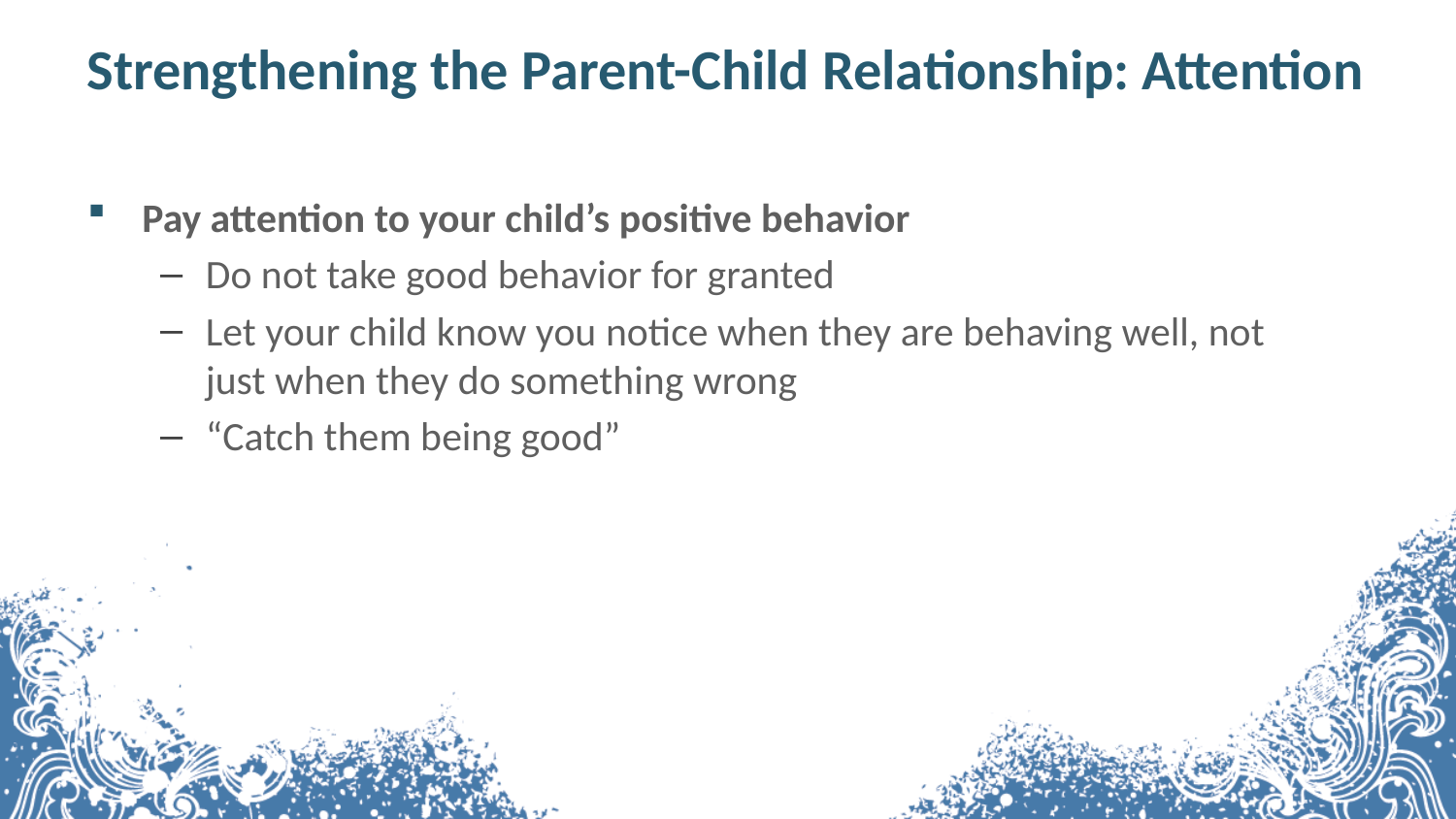

# Strengthening the Parent-Child Relationship: Attention
Pay attention to your child’s positive behavior
Do not take good behavior for granted
Let your child know you notice when they are behaving well, not just when they do something wrong​
“Catch them being good”